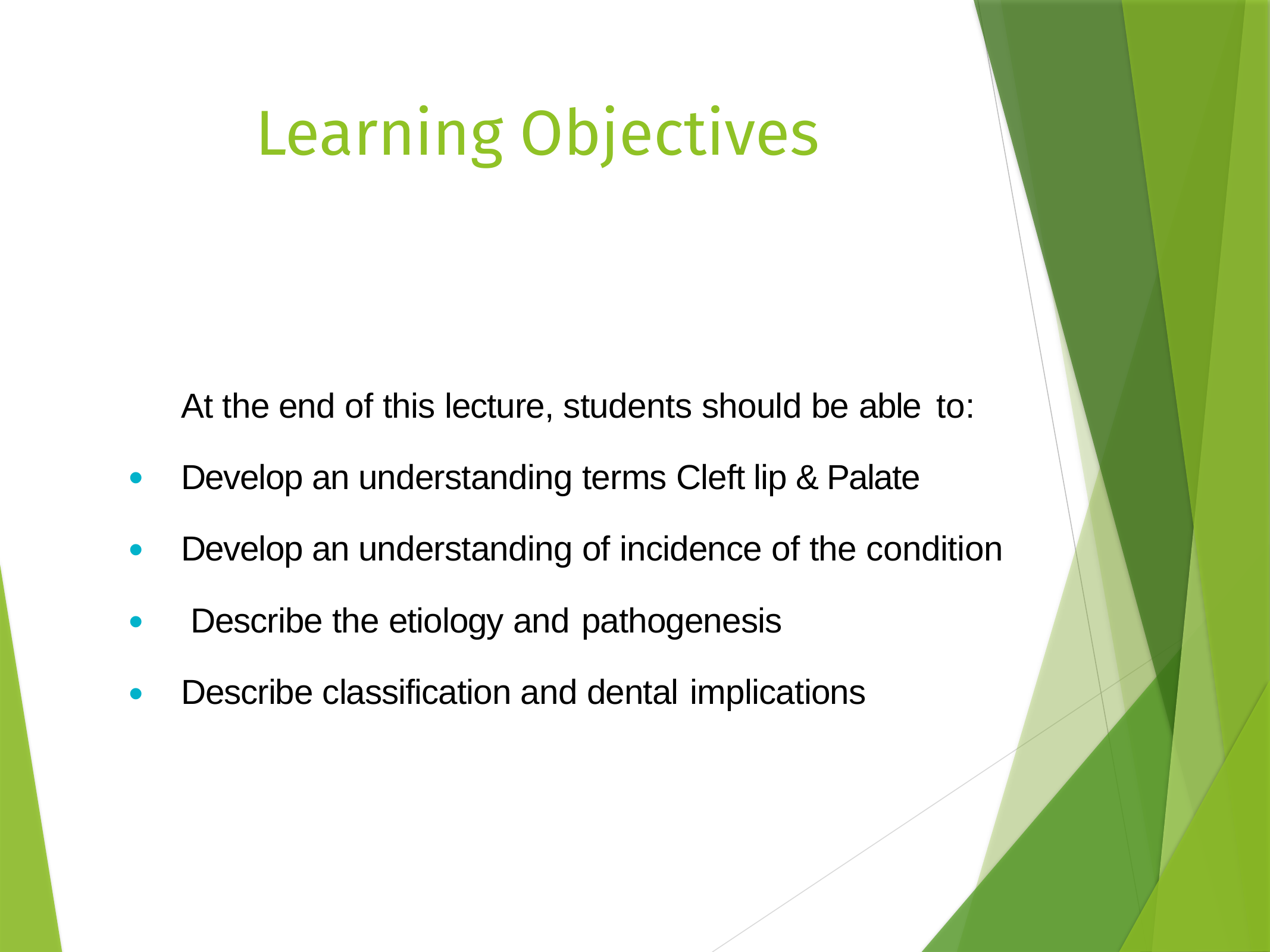

# Learning Objectives
At the end of this lecture, students should be able to:
Develop an understanding terms Cleft lip & Palate  Develop an understanding of incidence of the condition  Describe the etiology and pathogenesis
Describe classification and dental implications
•
•
•
•